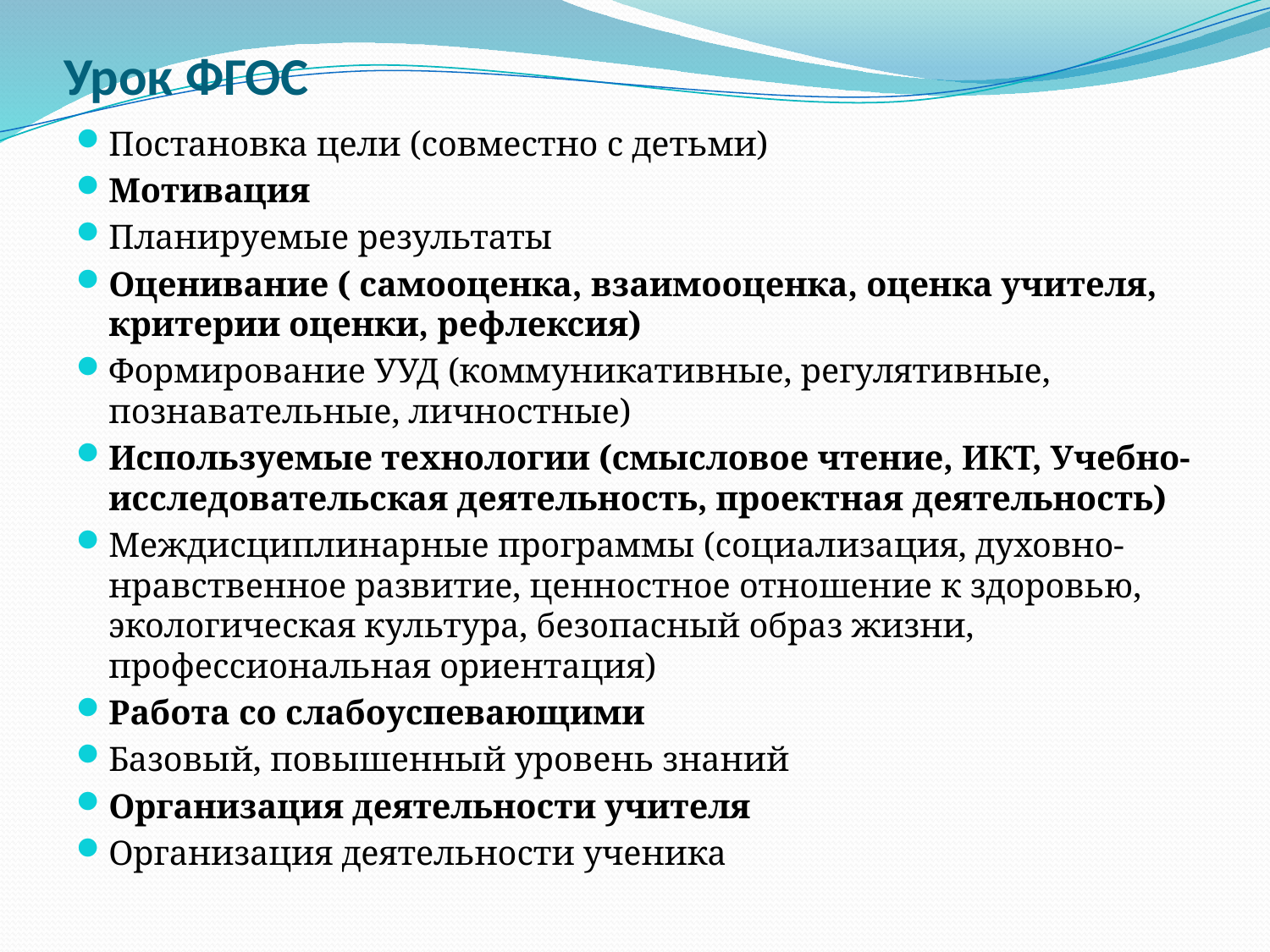

# Урок ФГОС
Постановка цели (совместно с детьми)
Мотивация
Планируемые результаты
Оценивание ( самооценка, взаимооценка, оценка учителя, критерии оценки, рефлексия)
Формирование УУД (коммуникативные, регулятивные, познавательные, личностные)
Используемые технологии (смысловое чтение, ИКТ, Учебно-исследовательская деятельность, проектная деятельность)
Междисциплинарные программы (социализация, духовно-нравственное развитие, ценностное отношение к здоровью, экологическая культура, безопасный образ жизни, профессиональная ориентация)
Работа со слабоуспевающими
Базовый, повышенный уровень знаний
Организация деятельности учителя
Организация деятельности ученика